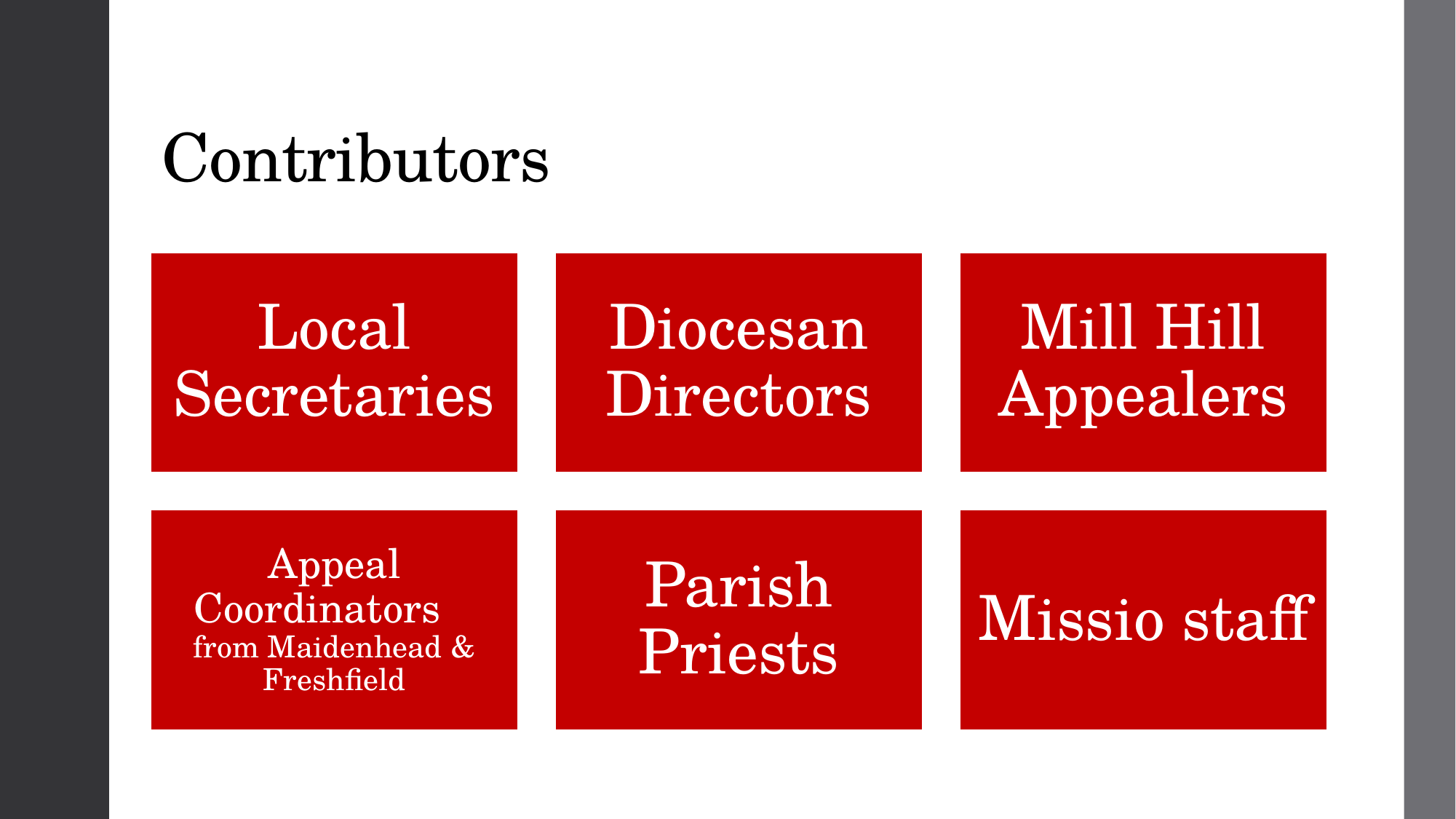

# Contributors
Local Secretaries
Diocesan Directors
Mill Hill Appealers
Appeal Coordinators    from Maidenhead & Freshfield
Parish Priests
Missio staff